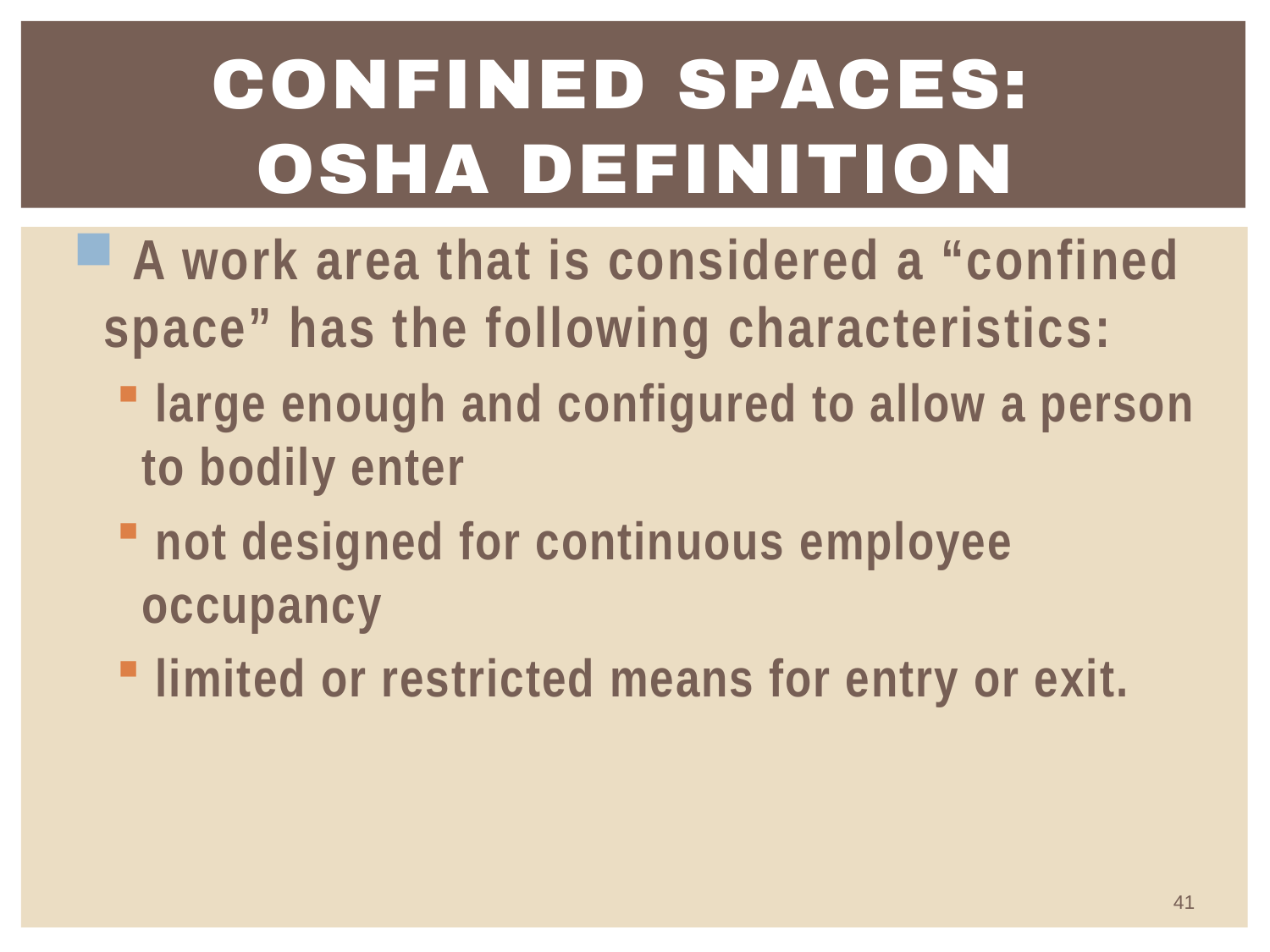

# Confined Spaces: OSHA Definition
 A work area that is considered a “confined space” has the following characteristics:
 large enough and configured to allow a person to bodily enter
 not designed for continuous employee occupancy
 limited or restricted means for entry or exit.
41